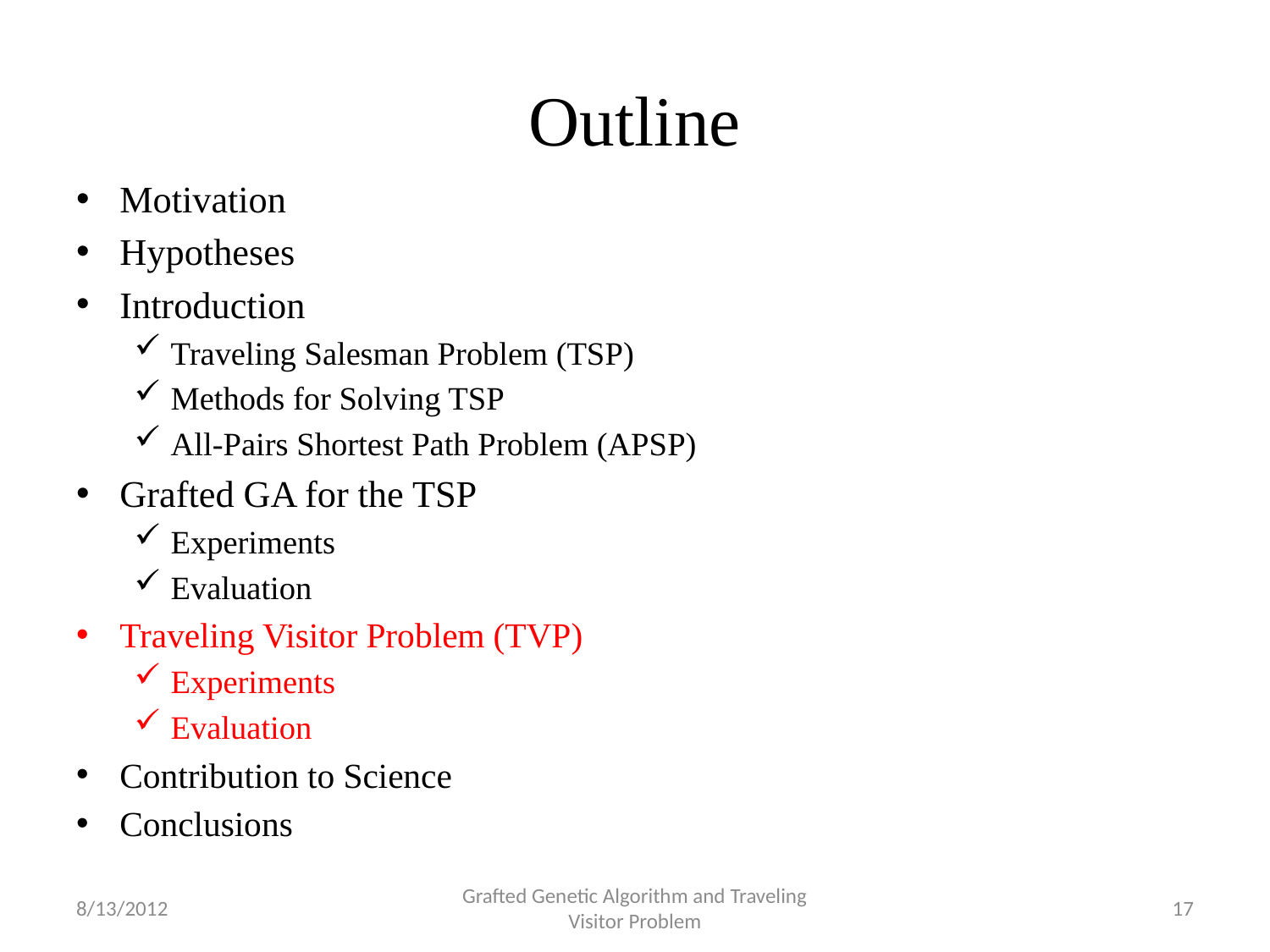

# Outline
Motivation
Hypotheses
Introduction
Traveling Salesman Problem (TSP)
Methods for Solving TSP
All-Pairs Shortest Path Problem (APSP)
Grafted GA for the TSP
Experiments
Evaluation
Traveling Visitor Problem (TVP)
Experiments
Evaluation
Contribution to Science
Conclusions

8/13/2012
Grafted Genetic Algorithm and Traveling Visitor Problem
17